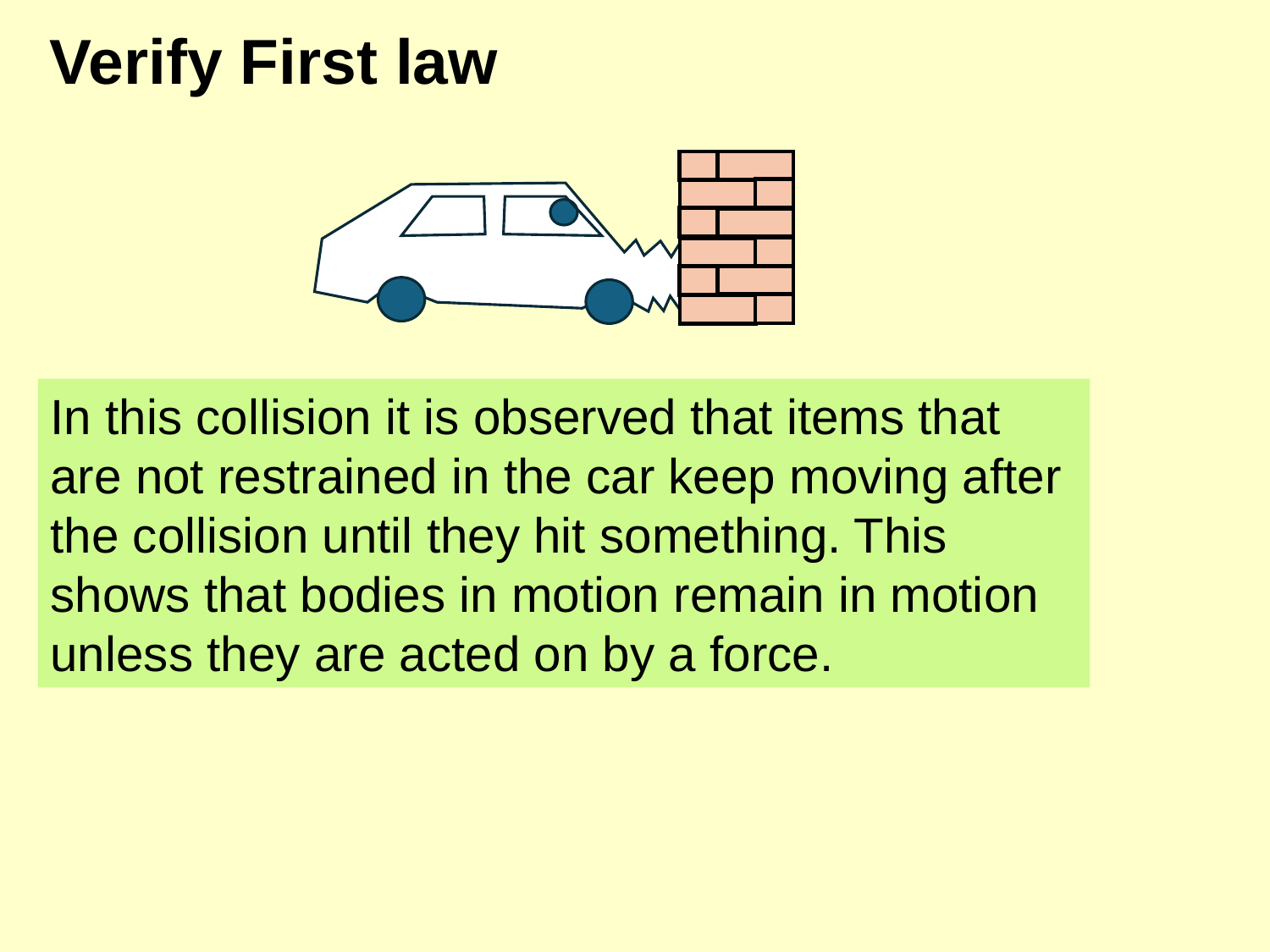

# Verify First law

In this collision it is observed that items that are not restrained in the car keep moving after the collision until they hit something. This shows that bodies in motion remain in motion unless they are acted on by a force.